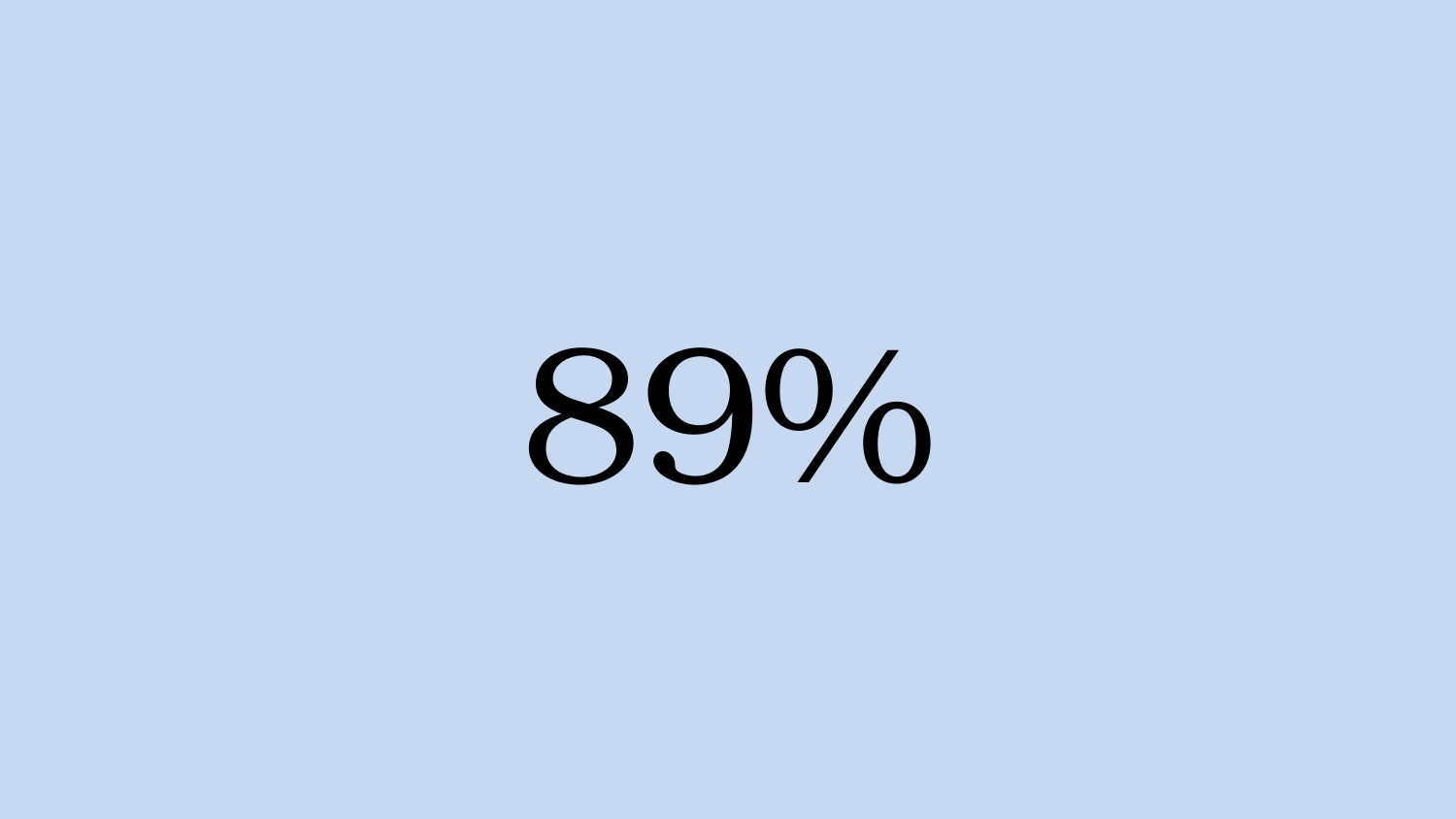

# Story depends on the context

89%